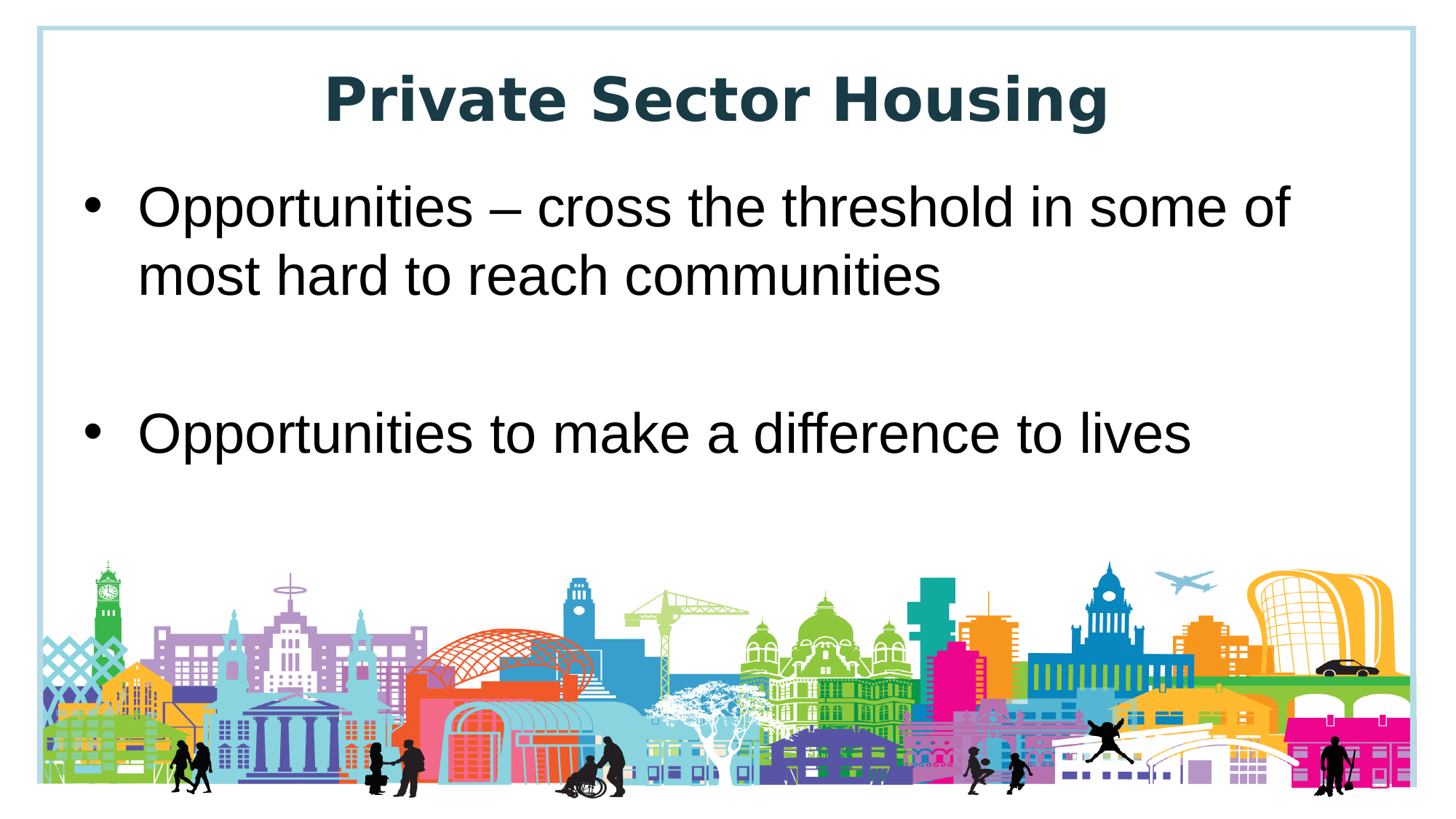

# Private Sector Housing
Opportunities – cross the threshold in some of most hard to reach communities

Opportunities to make a difference to lives